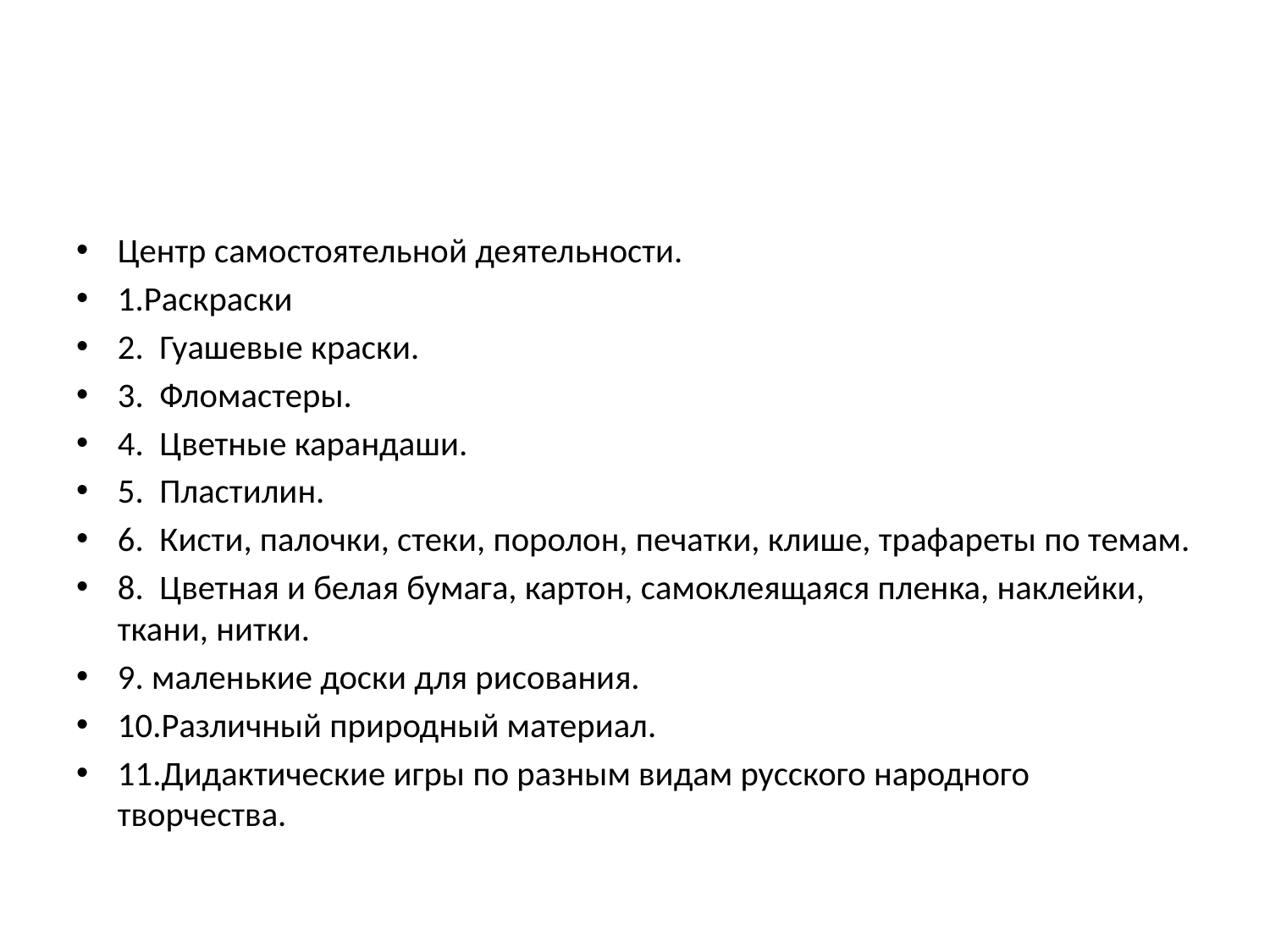

#
Центр самостоятельной деятельности.
1.Раскраски
2.  Гуашевые краски.
3.  Фломастеры.
4.  Цветные карандаши.
5.  Пластилин.
6.  Кисти, палочки, стеки, поролон, печатки, клише, трафареты по темам.
8.  Цветная и белая бумага, картон, самоклеящаяся пленка, наклейки, ткани, нитки.
9. маленькие доски для рисования.
10.Различный природный материал.
11.Дидактические игры по разным видам русского народного творчества.